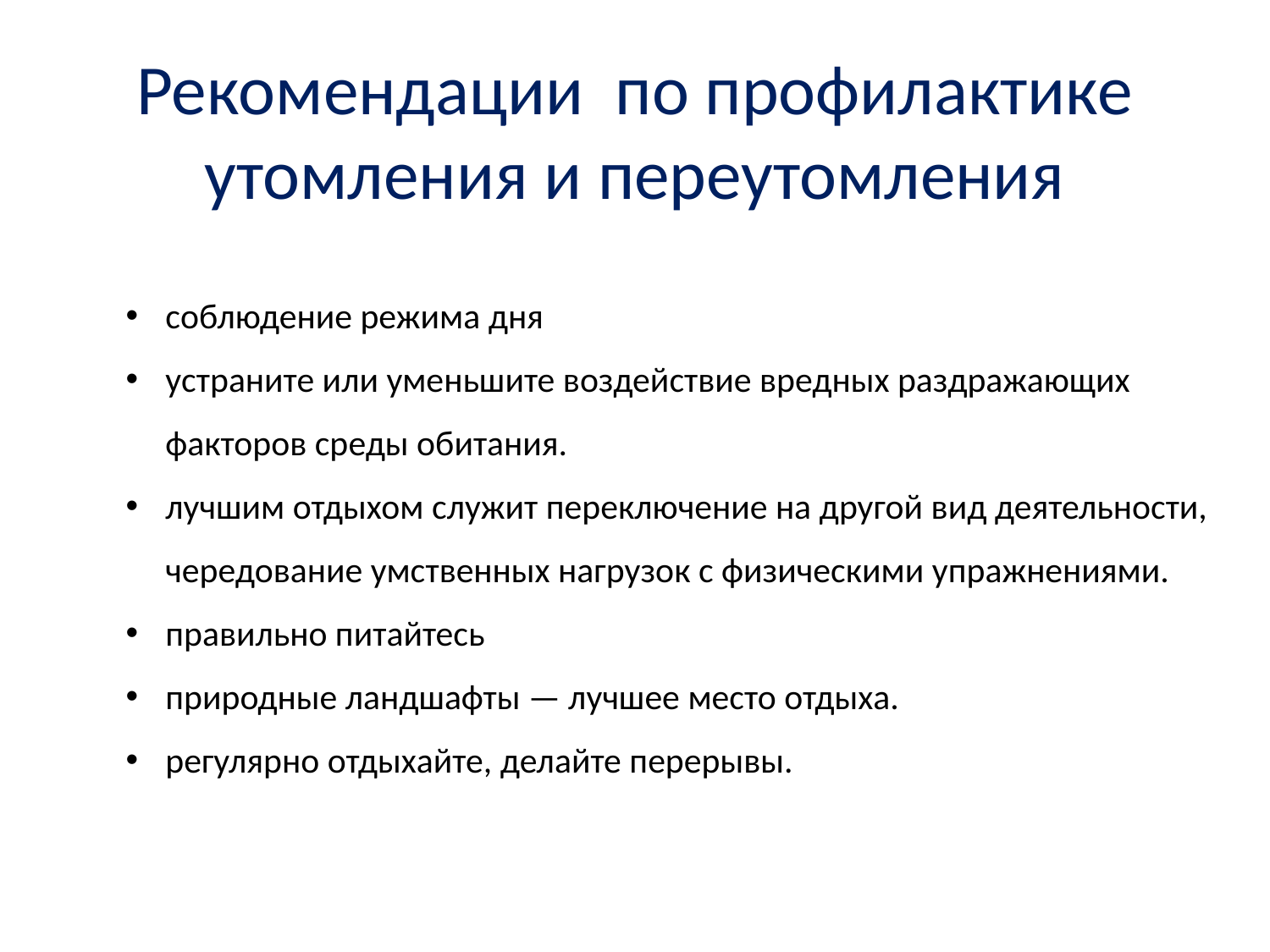

Рекомендации  по профилактике утомления и переутомления
соблюдение режима дня
устраните или уменьшите воздействие вредных раздражающих факторов среды обитания.
лучшим отдыхом служит переключение на другой вид деятельности, чередование умственных нагрузок с физическими упражнениями.
правильно питайтесь
природные ландшафты — лучшее место отдыха.
регулярно отдыхайте, делайте перерывы.